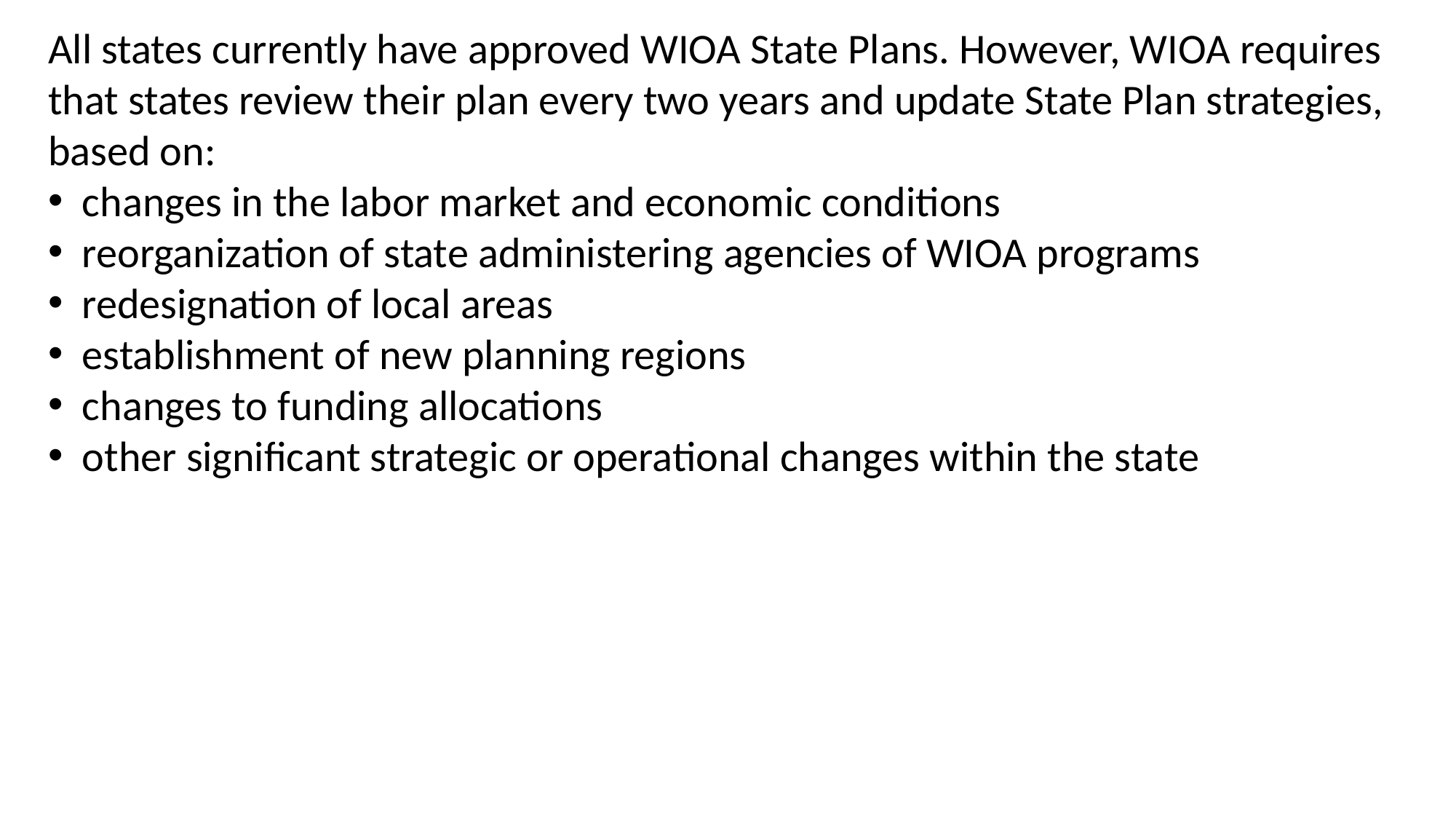

All states currently have approved WIOA State Plans. However, WIOA requires that states review their plan every two years and update State Plan strategies, based on:
changes in the labor market and economic conditions
reorganization of state administering agencies of WIOA programs
redesignation of local areas
establishment of new planning regions
changes to funding allocations
other significant strategic or operational changes within the state